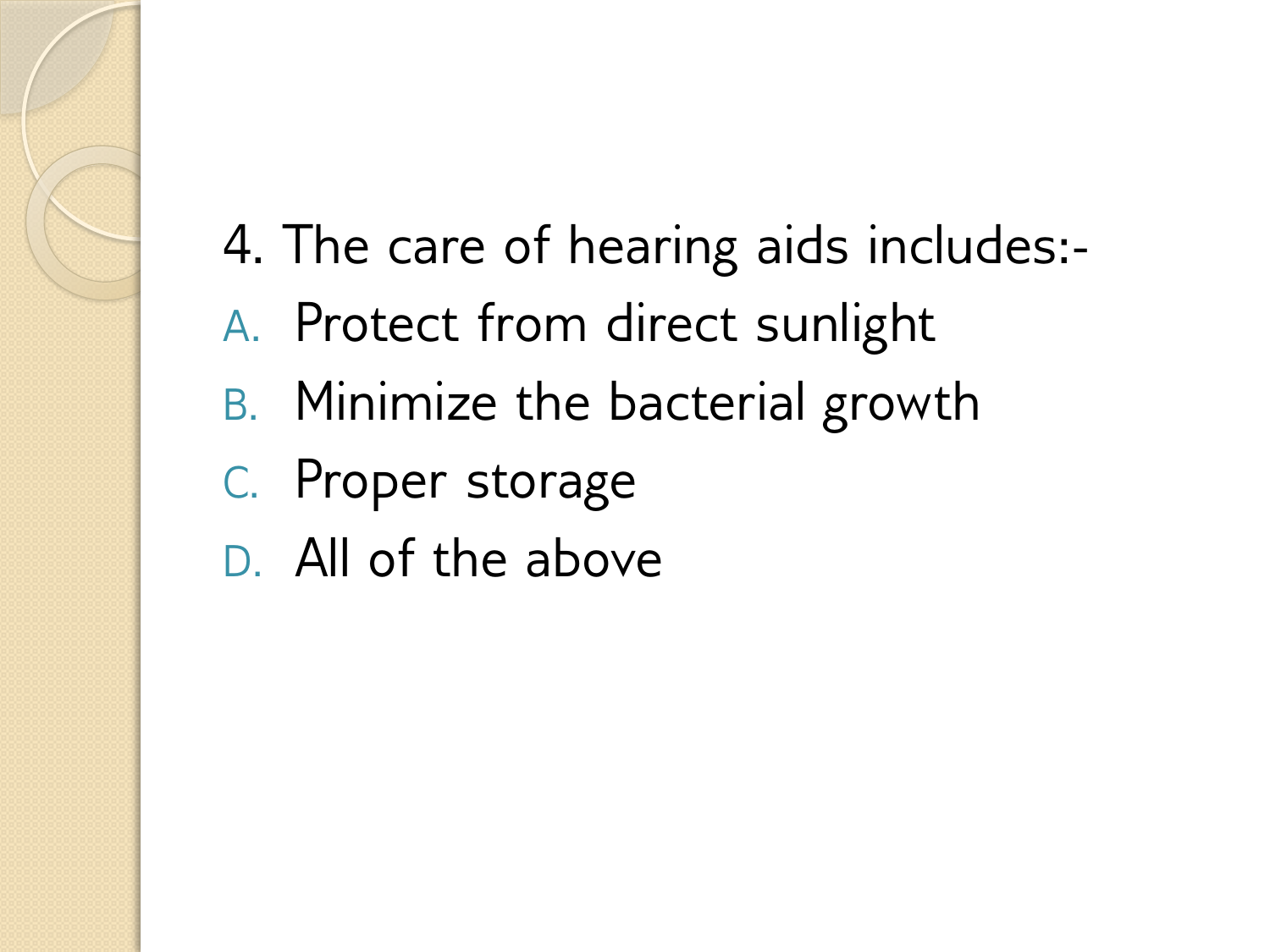

#
4. The care of hearing aids includes:-
Protect from direct sunlight
Minimize the bacterial growth
Proper storage
All of the above